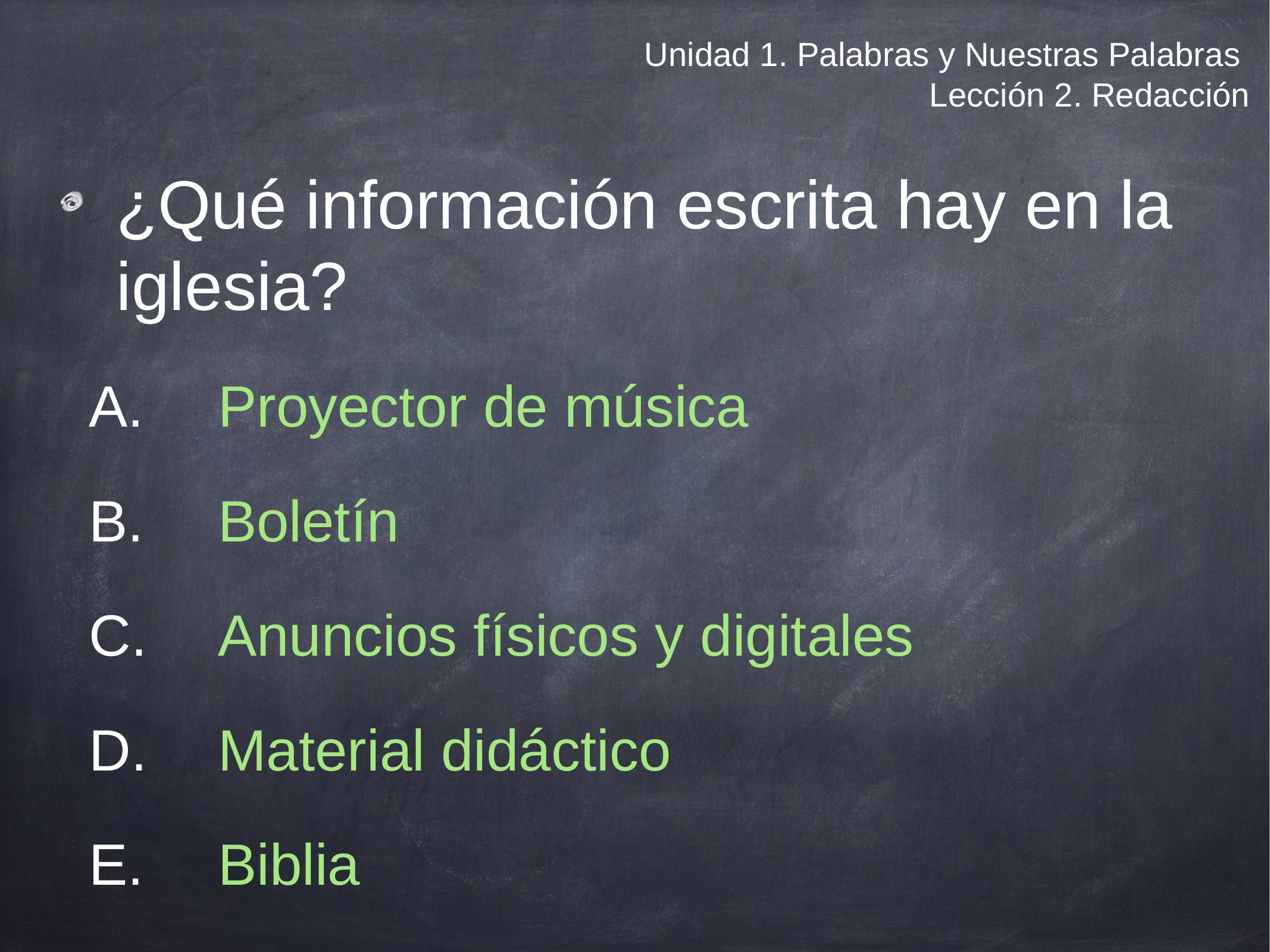

# Unidad 1. Palabras y Nuestras Palabras
Lección 2. Redacción
¿Qué información escrita hay en la iglesia?
Proyector de música
Boletín
Anuncios físicos y digitales
Material didáctico
Biblia